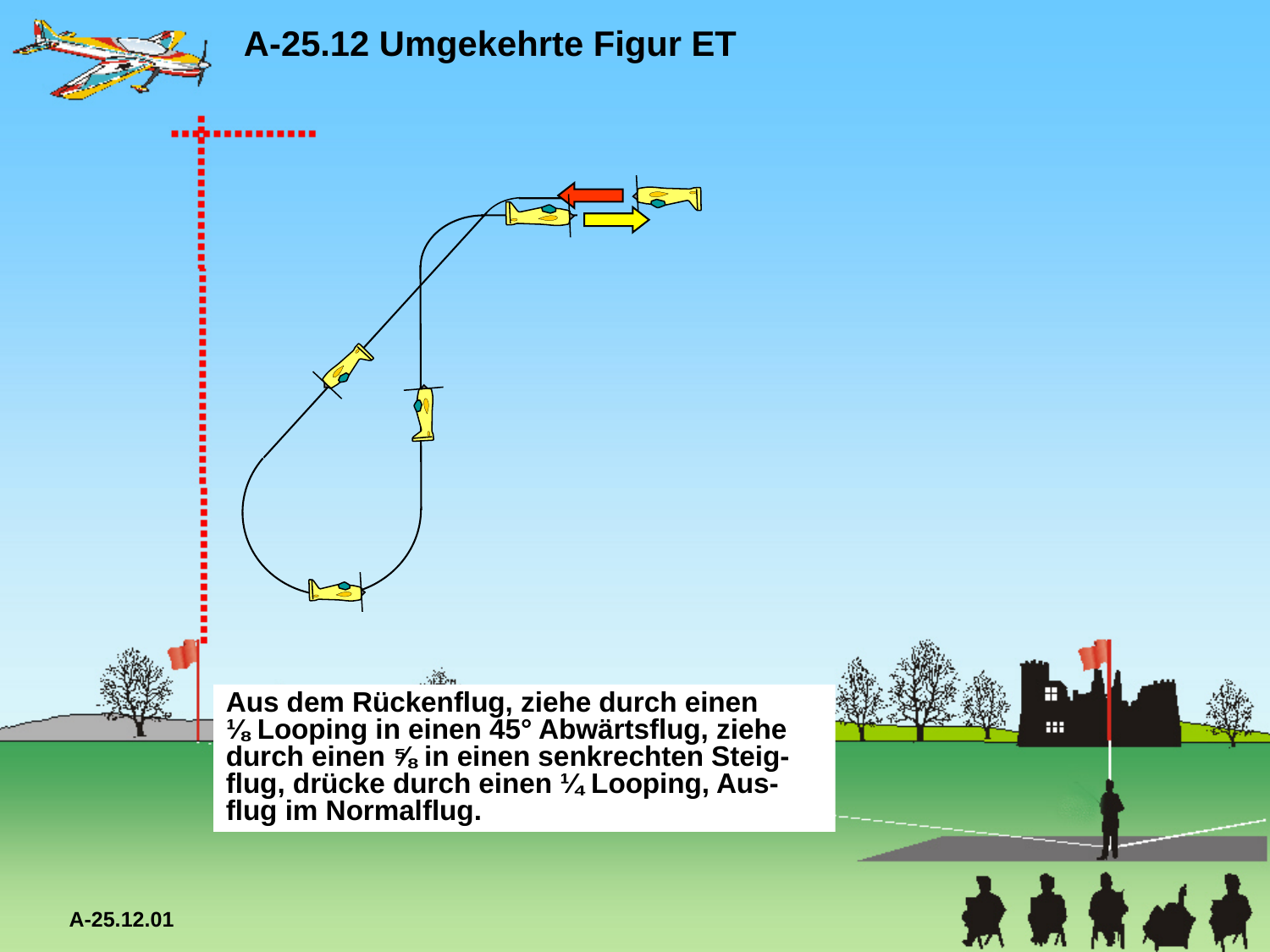

A-25.12 Umgekehrte Figur ET

Aus dem Rückenflug, ziehe durch einen
⅛ Looping in einen 45° Abwärtsflug, ziehe durch einen ⅝ in einen senkrechten Steig-flug, drücke durch einen ¼ Looping, Aus-flug im Normalflug.
A-25.12.01